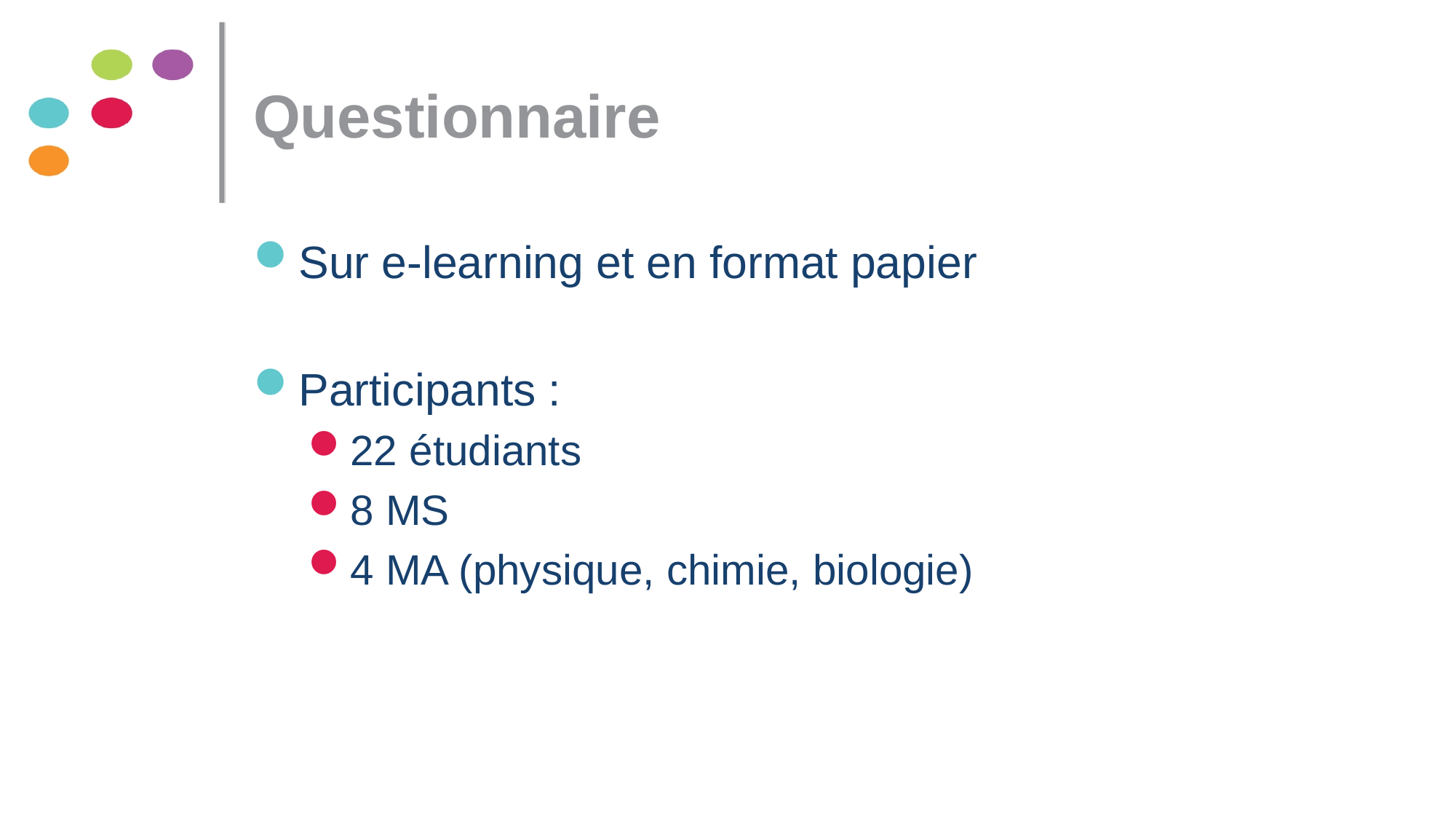

# Questionnaire
Sur e-learning et en format papier

Participants :
22 étudiants
8 MS
4 MA (physique, chimie, biologie)